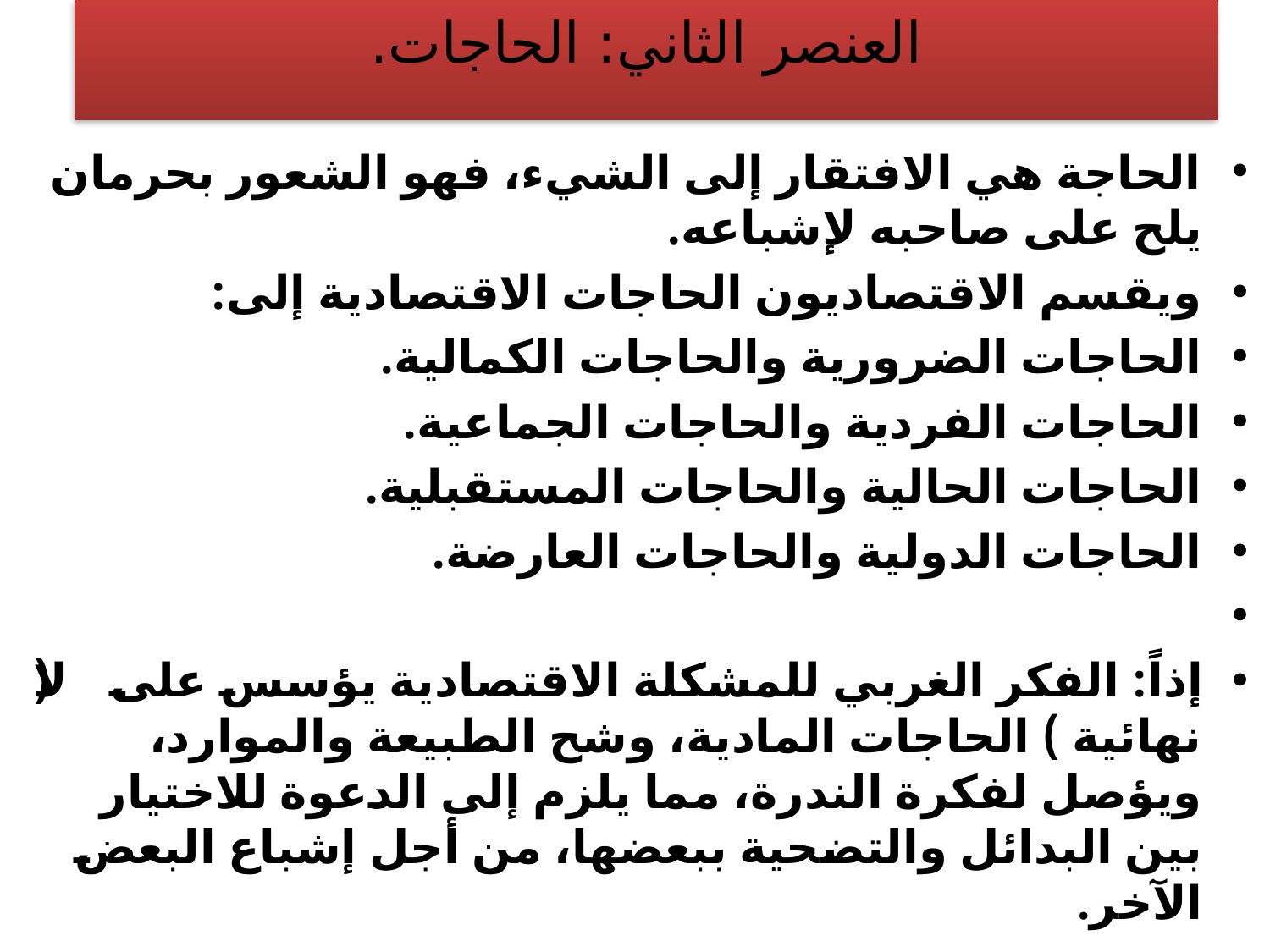

# العنصر الثاني: الحاجات.
الحاجة هي الافتقار إلى الشيء، فهو الشعور بحرمان يلح على صاحبه لإشباعه.
ويقسم الاقتصاديون الحاجات الاقتصادية إلى:
الحاجات الضرورية والحاجات الكمالية.
الحاجات الفردية والحاجات الجماعية.
الحاجات الحالية والحاجات المستقبلية.
الحاجات الدولية والحاجات العارضة.

إذاً: الفكر الغربي للمشكلة الاقتصادية يؤسس على  (لا نهائية ) الحاجات المادية، وشح الطبيعة والموارد، ويؤصل لفكرة الندرة، مما يلزم إلى الدعوة للاختيار بين البدائل والتضحية ببعضها، من أجل إشباع البعض الآخر.